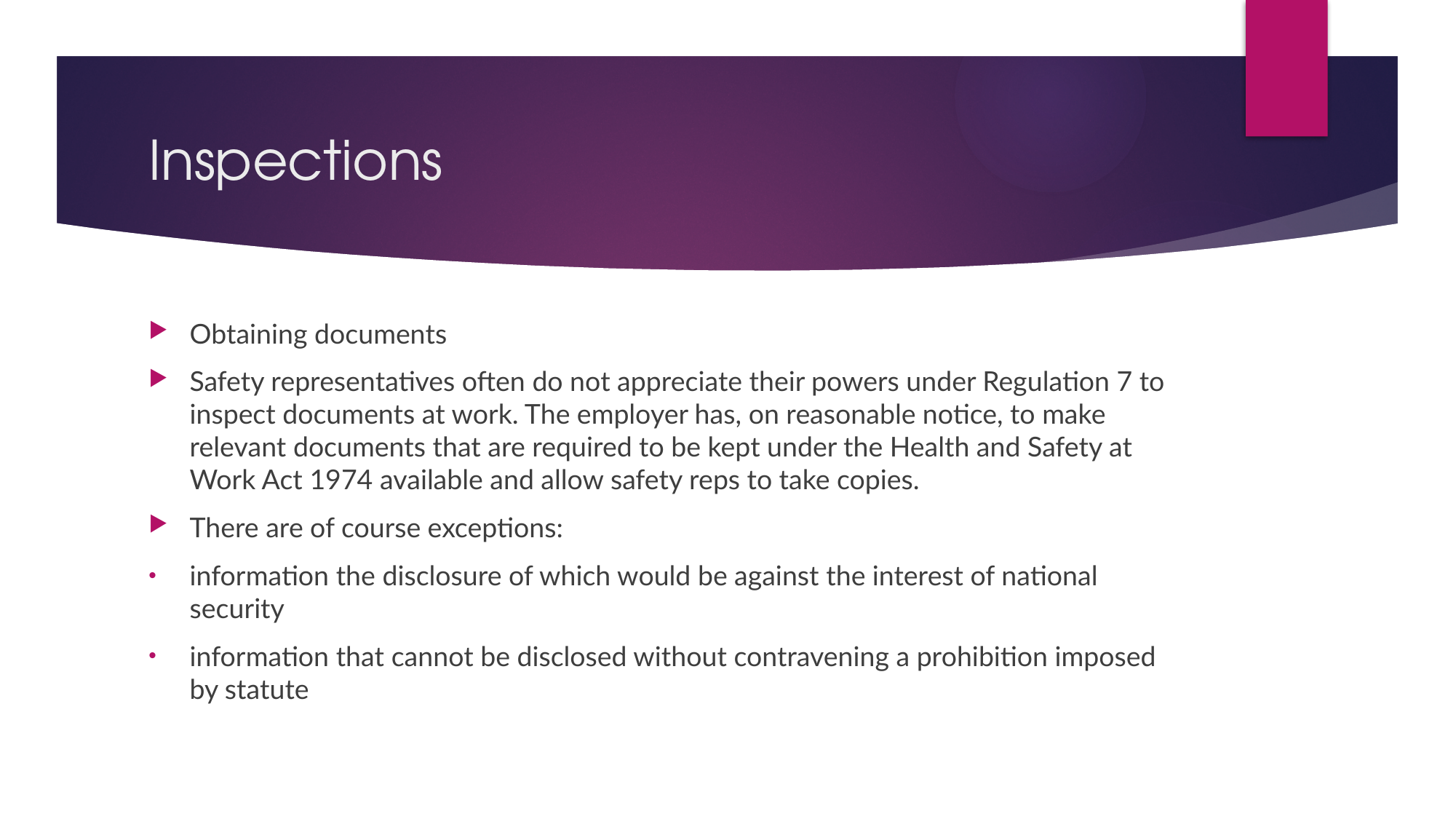

# Inspections
Obtaining documents
Safety representatives often do not appreciate their powers under Regulation 7 to inspect documents at work. The employer has, on reasonable notice, to make relevant documents that are required to be kept under the Health and Safety at Work Act 1974 available and allow safety reps to take copies.
There are of course exceptions:
information the disclosure of which would be against the interest of national security
information that cannot be disclosed without contravening a prohibition imposed by statute